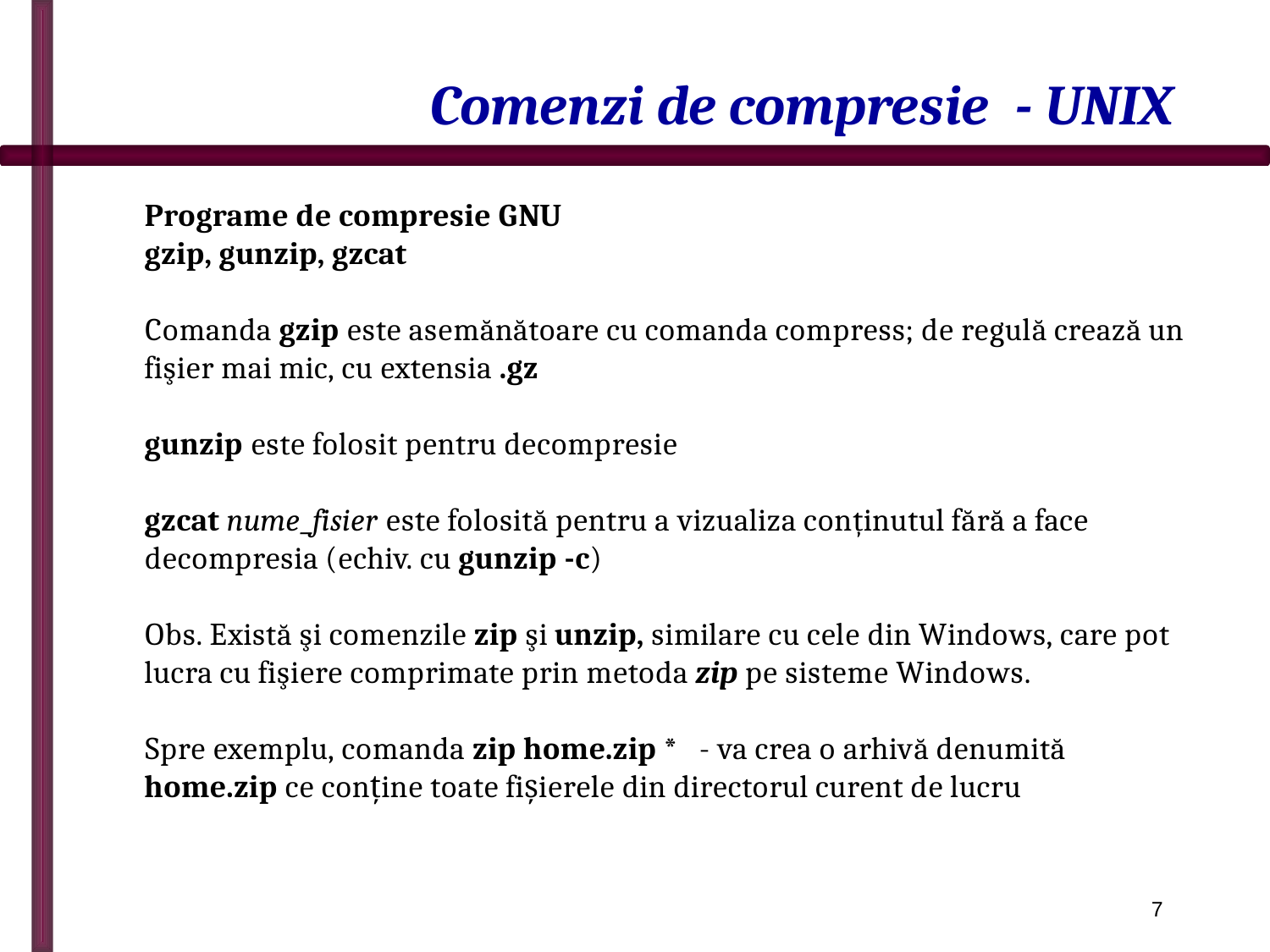

# Comenzi de compresie  - UNIX
Programe de compresie GNU
gzip, gunzip, gzcat

Comanda gzip este asemănătoare cu comanda compress; de regulă crează un fişier mai mic, cu extensia .gz

gunzip este folosit pentru decompresie

gzcat nume_fisier este folosită pentru a vizualiza conţinutul fără a face decompresia (echiv. cu gunzip -c)

Obs. Există şi comenzile zip şi unzip, similare cu cele din Windows, care pot lucra cu fişiere comprimate prin metoda zip pe sisteme Windows.

Spre exemplu, comanda zip home.zip *   - va crea o arhivă denumită home.zip ce conține toate fișierele din directorul curent de lucru